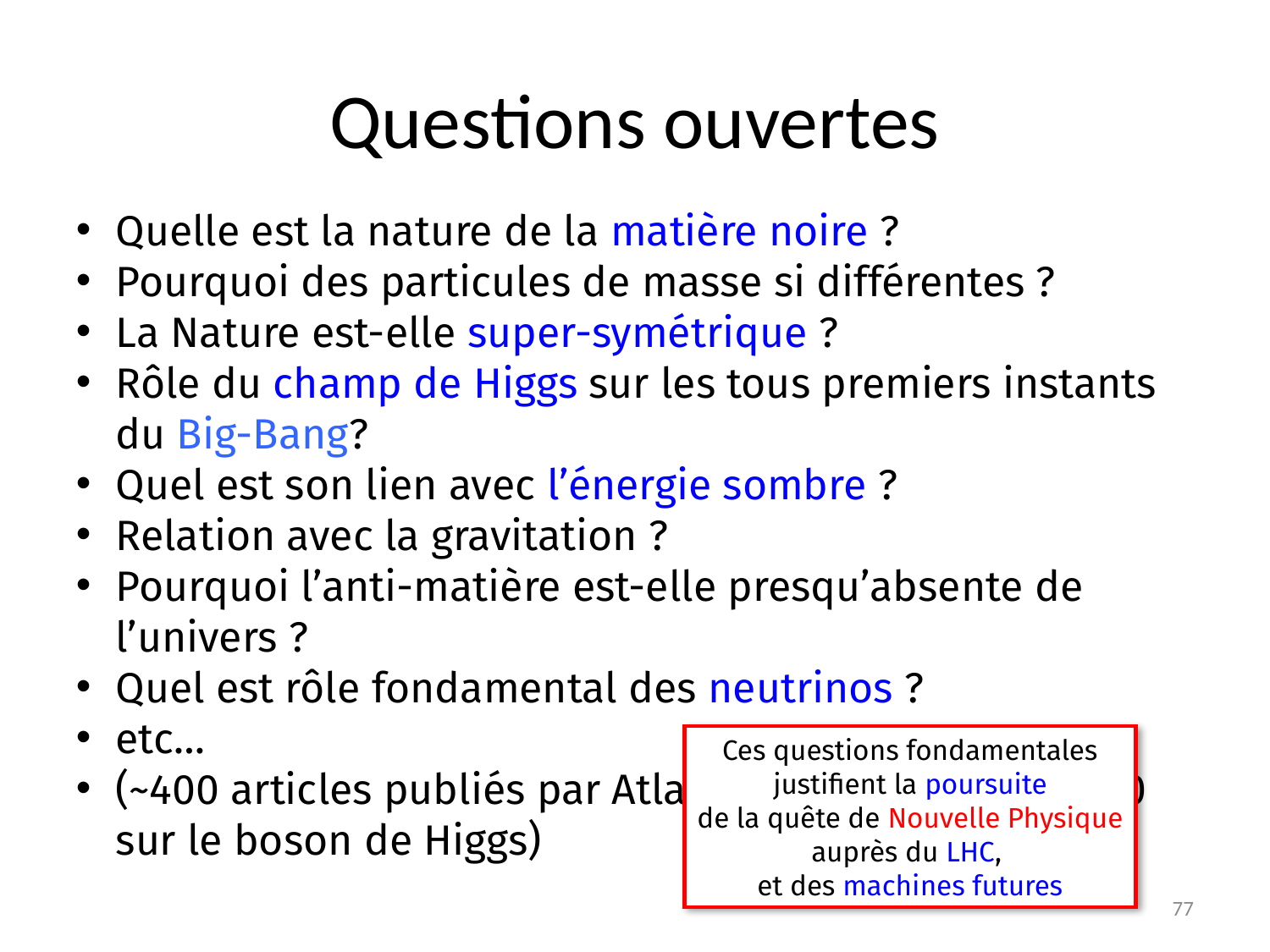

# Questions ouvertes
Quelle est la nature de la matière noire ?
Pourquoi des particules de masse si différentes ?
La Nature est-elle super-symétrique ?
Rôle du champ de Higgs sur les tous premiers instants du Big-Bang?
Quel est son lien avec l’énergie sombre ?
Relation avec la gravitation ?
Pourquoi l’anti-matière est-elle presqu’absente de l’univers ?
Quel est rôle fondamental des neutrinos ?
etc…
(~400 articles publiés par Atlas et CMS, seulement ~40 sur le boson de Higgs)

Ces questions fondamentales
justifient la poursuite
de la quête de Nouvelle Physique
auprès du LHC,
et des machines futures
77